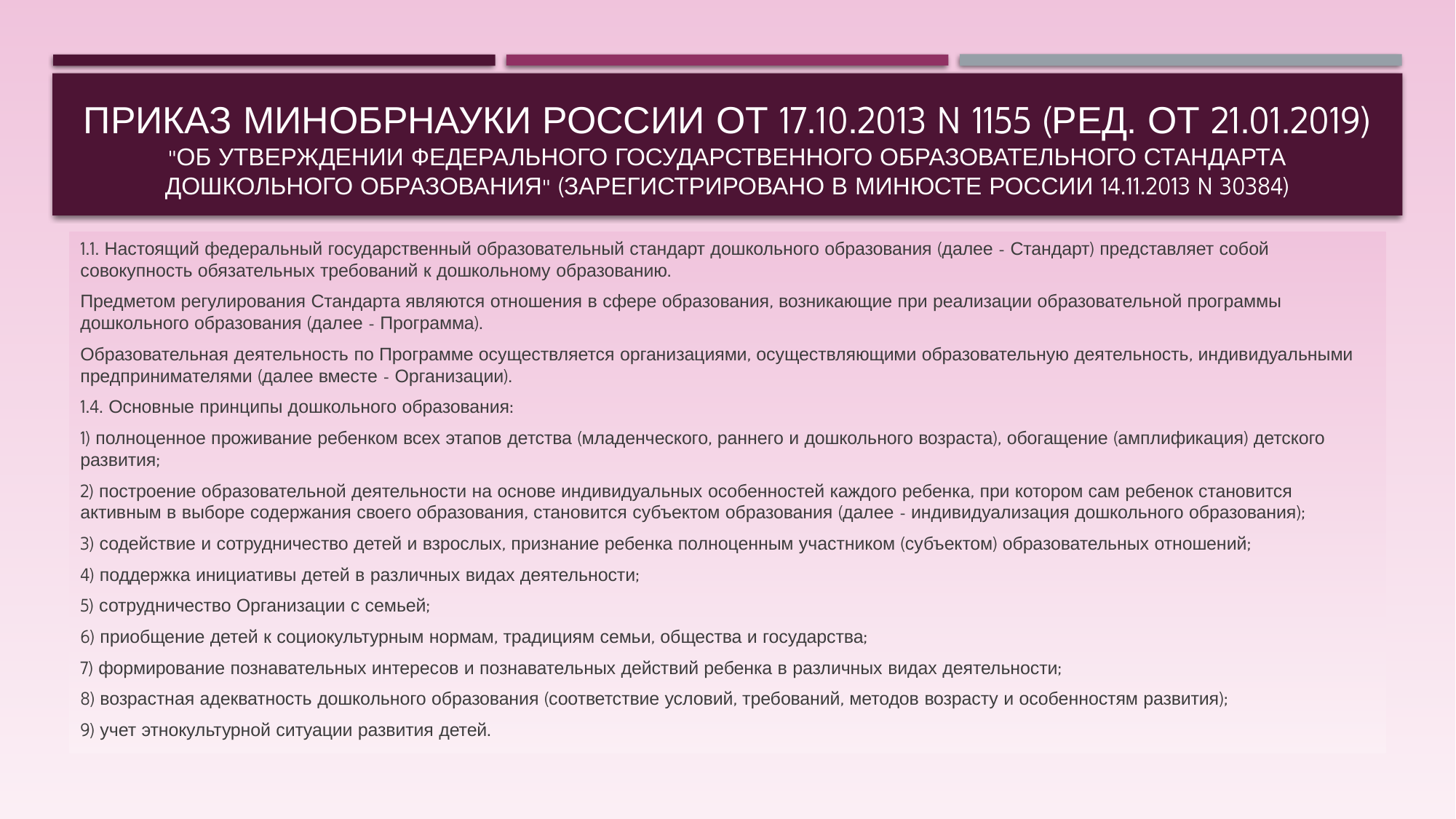

# Приказ Минобрнауки России от 17.10.2013 N 1155 (ред. от 21.01.2019) "Об утверждении федерального государственного образовательного стандарта дошкольного образования" (Зарегистрировано в Минюсте России 14.11.2013 N 30384)
1.1. Настоящий федеральный государственный образовательный стандарт дошкольного образования (далее - Стандарт) представляет собой совокупность обязательных требований к дошкольному образованию.
Предметом регулирования Стандарта являются отношения в сфере образования, возникающие при реализации образовательной программы дошкольного образования (далее - Программа).
Образовательная деятельность по Программе осуществляется организациями, осуществляющими образовательную деятельность, индивидуальными предпринимателями (далее вместе - Организации).
1.4. Основные принципы дошкольного образования:
1) полноценное проживание ребенком всех этапов детства (младенческого, раннего и дошкольного возраста), обогащение (амплификация) детского развития;
2) построение образовательной деятельности на основе индивидуальных особенностей каждого ребенка, при котором сам ребенок становится активным в выборе содержания своего образования, становится субъектом образования (далее - индивидуализация дошкольного образования);
3) содействие и сотрудничество детей и взрослых, признание ребенка полноценным участником (субъектом) образовательных отношений;
4) поддержка инициативы детей в различных видах деятельности;
5) сотрудничество Организации с семьей;
6) приобщение детей к социокультурным нормам, традициям семьи, общества и государства;
7) формирование познавательных интересов и познавательных действий ребенка в различных видах деятельности;
8) возрастная адекватность дошкольного образования (соответствие условий, требований, методов возрасту и особенностям развития);
9) учет этнокультурной ситуации развития детей.